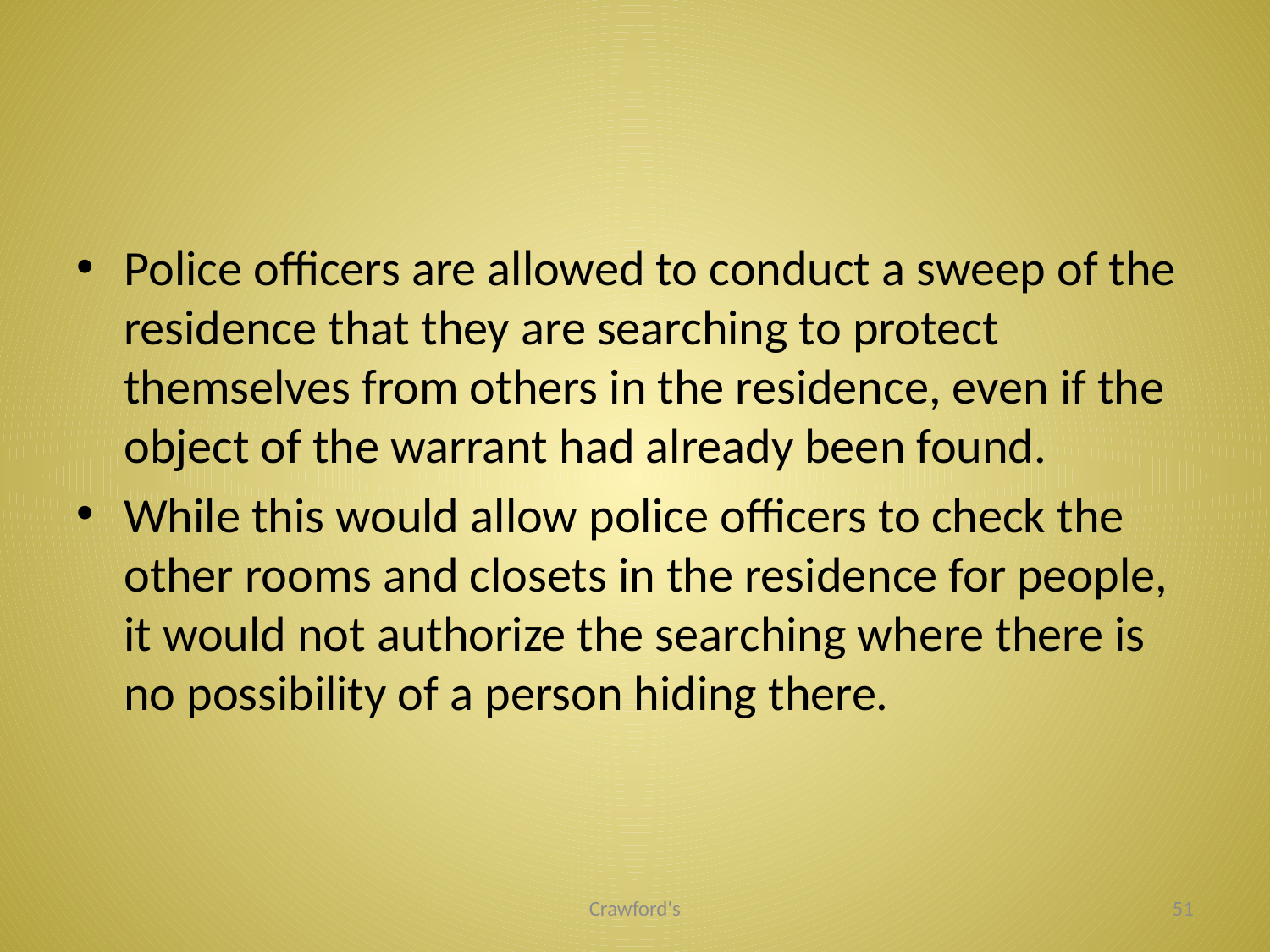

#
Police officers are allowed to conduct a sweep of the residence that they are searching to protect themselves from others in the residence, even if the object of the warrant had already been found.
While this would allow police officers to check the other rooms and closets in the residence for people, it would not authorize the searching where there is no possibility of a person hiding there.
Crawford's
51